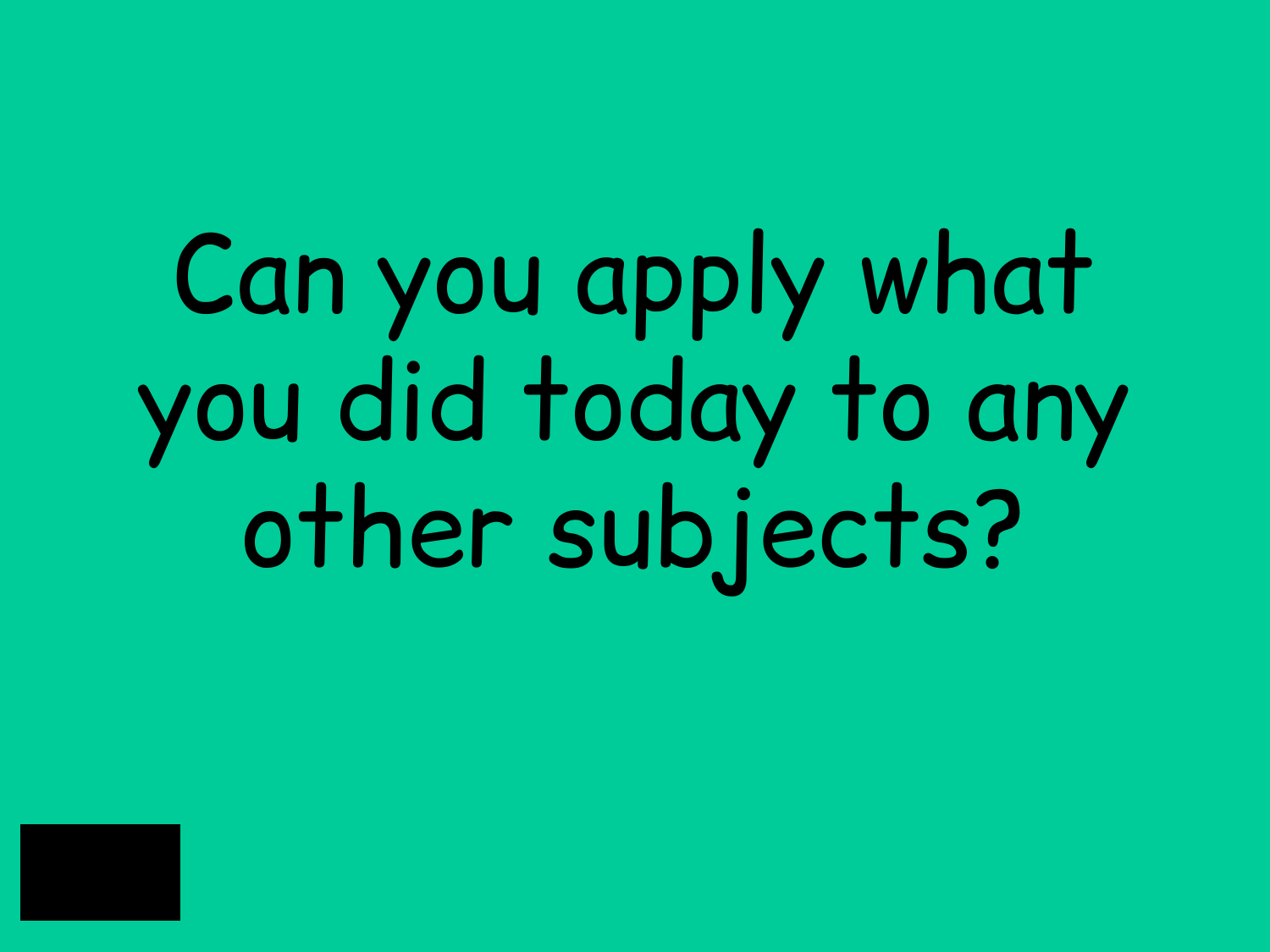

# Can you apply what you did today to any other subjects?